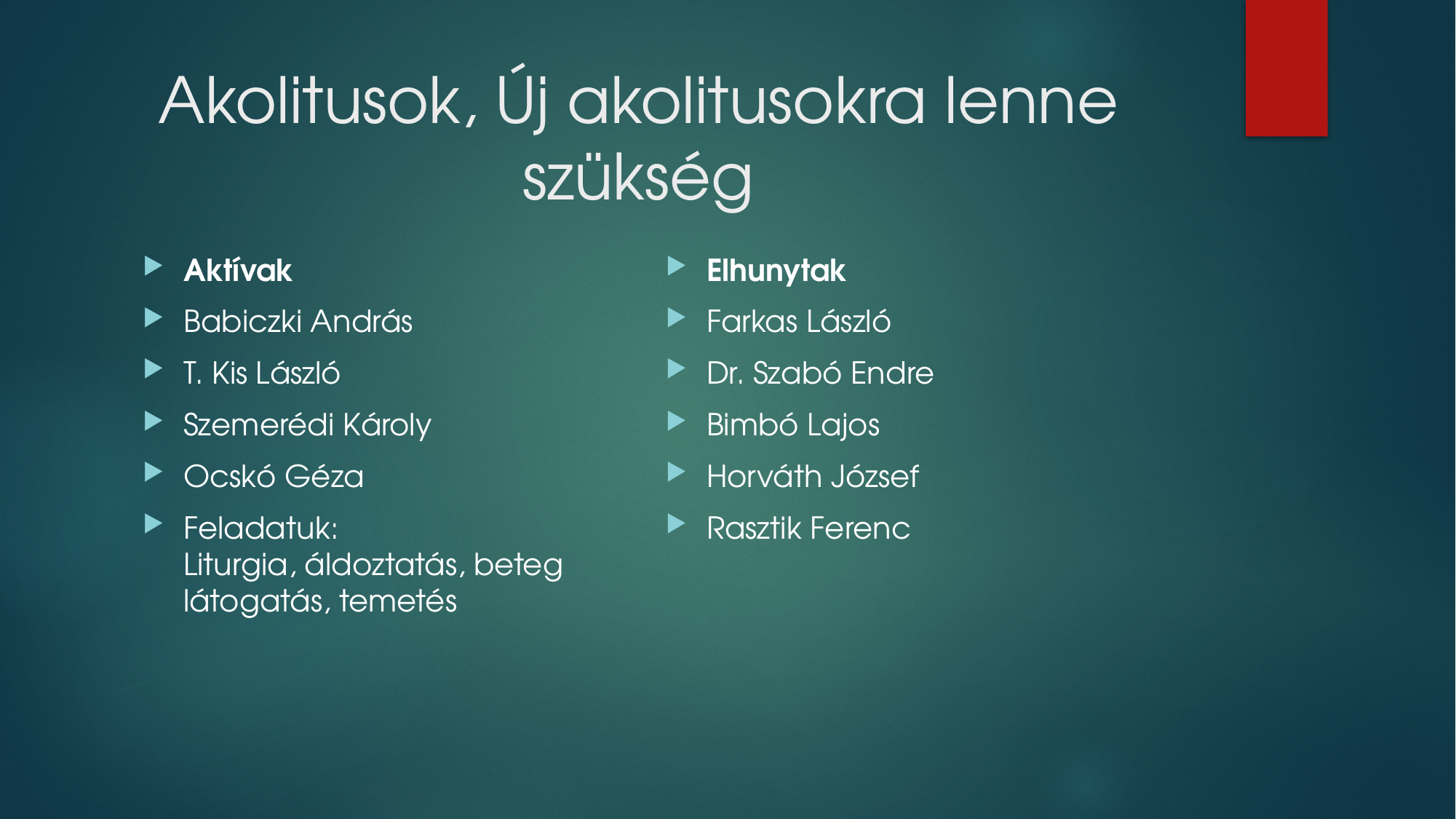

# Akolitusok, Új akolitusokra lenne szükség
Aktívak
Babiczki András
T. Kis László
Szemerédi Károly
Ocskó Géza
Feladatuk:
Liturgia, áldoztatás, beteg látogatás, temetés
Elhunytak
Farkas László
Dr. Szabó Endre
Bimbó Lajos
Horváth József
Rasztik Ferenc